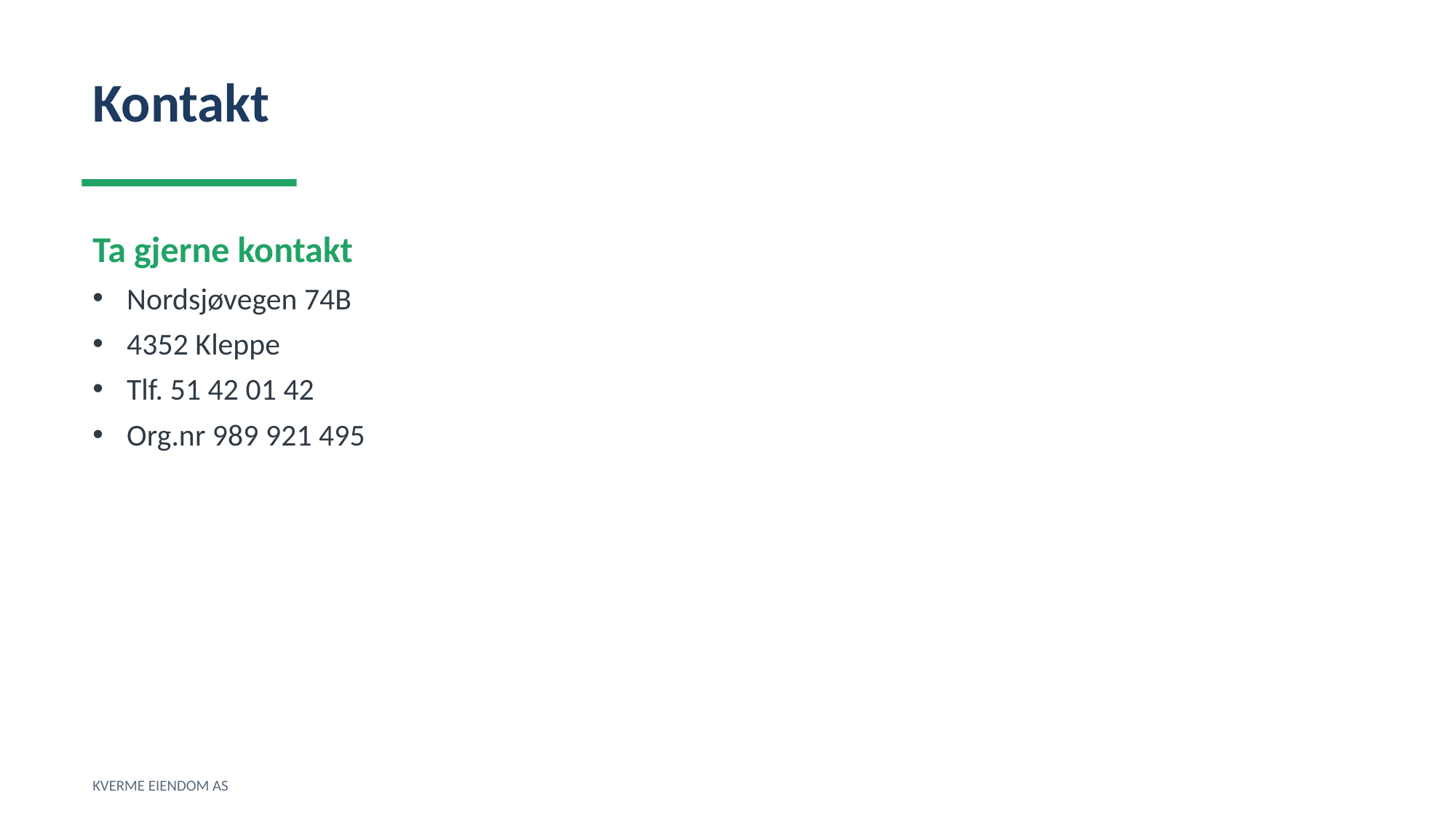

Kontakt

Ta gjerne kontakt
Nordsjøvegen 74B
4352 Kleppe
Tlf. 51 42 01 42
Org.nr 989 921 495
KVERME EIENDOM AS